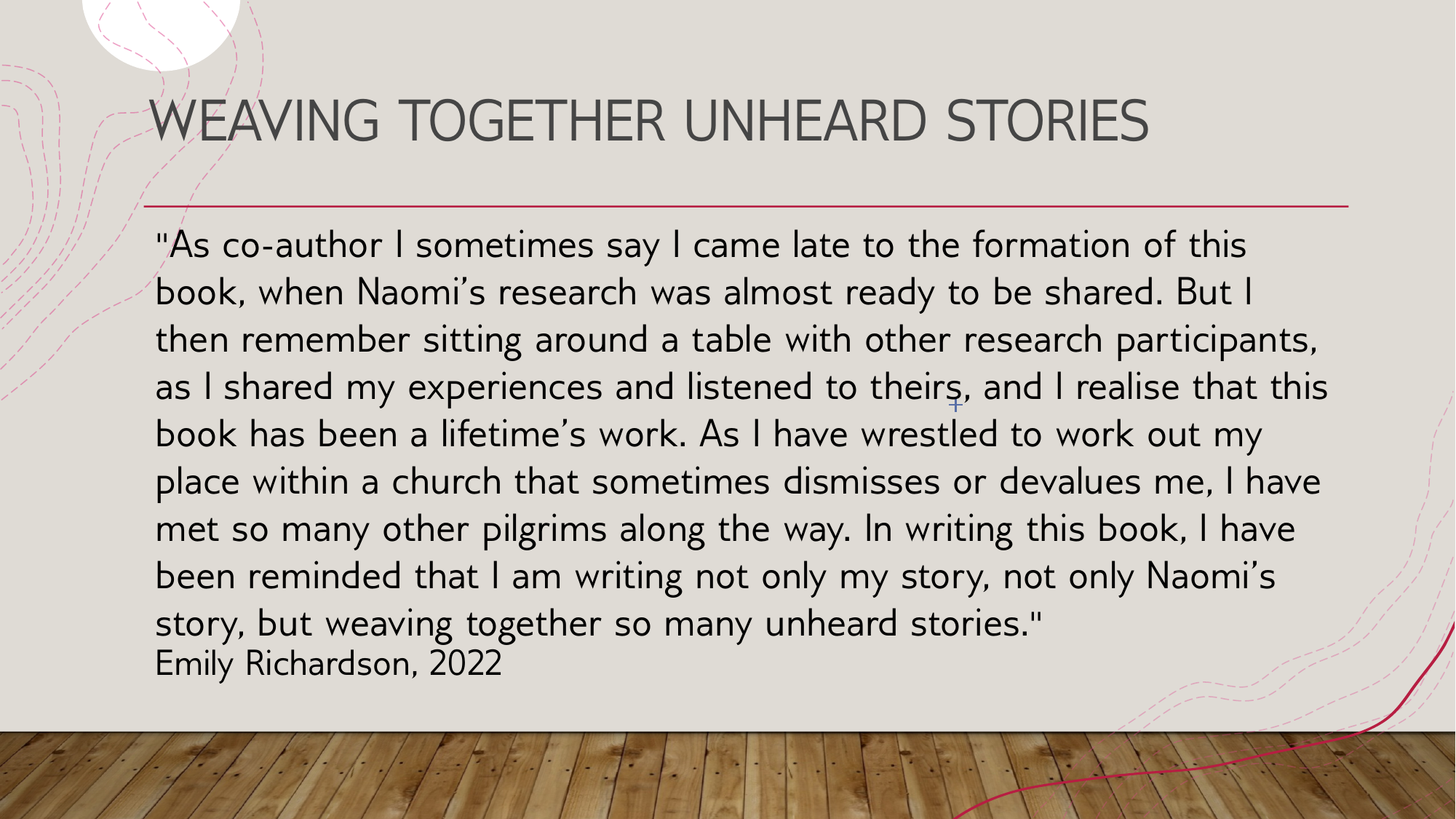

# WEAVING TOGETHER UNHEARD STORIES
"As co-author I sometimes say I came late to the formation of this book, when Naomi’s research was almost ready to be shared. But I then remember sitting around a table with other research participants, as I shared my experiences and listened to theirs, and I realise that this book has been a lifetime’s work. As I have wrestled to work out my place within a church that sometimes dismisses or devalues me, I have met so many other pilgrims along the way. In writing this book, I have been reminded that I am writing not only my story, not only Naomi’s story, but weaving together so many unheard stories."
Emily Richardson, 2022